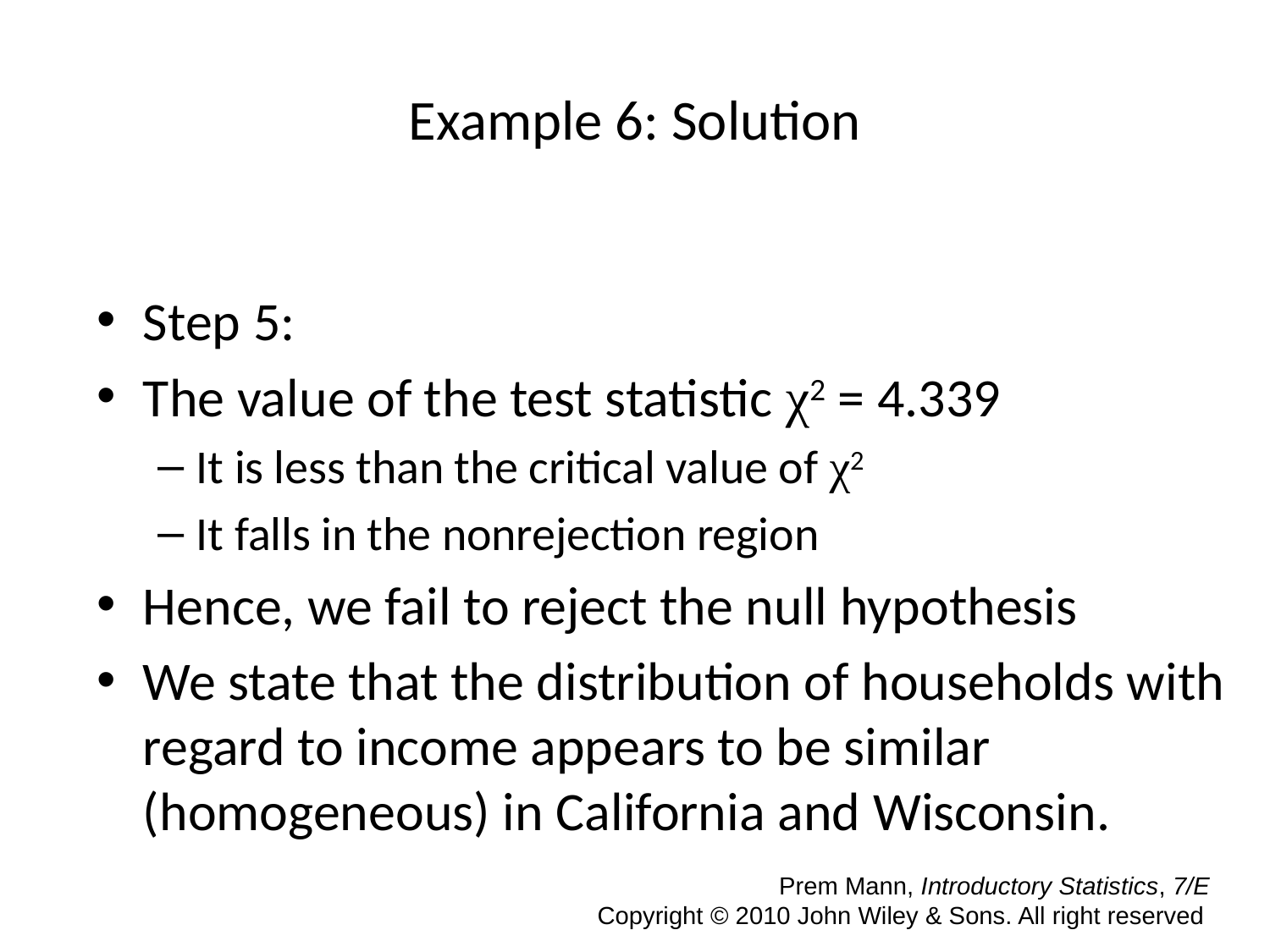

# Example 6: Solution
Step 5:
The value of the test statistic χ2 = 4.339
It is less than the critical value of χ2
It falls in the nonrejection region
Hence, we fail to reject the null hypothesis
We state that the distribution of households with regard to income appears to be similar (homogeneous) in California and Wisconsin.
                          Prem Mann, Introductory Statistics, 7/E Copyright © 2010 John Wiley & Sons. All right reserved